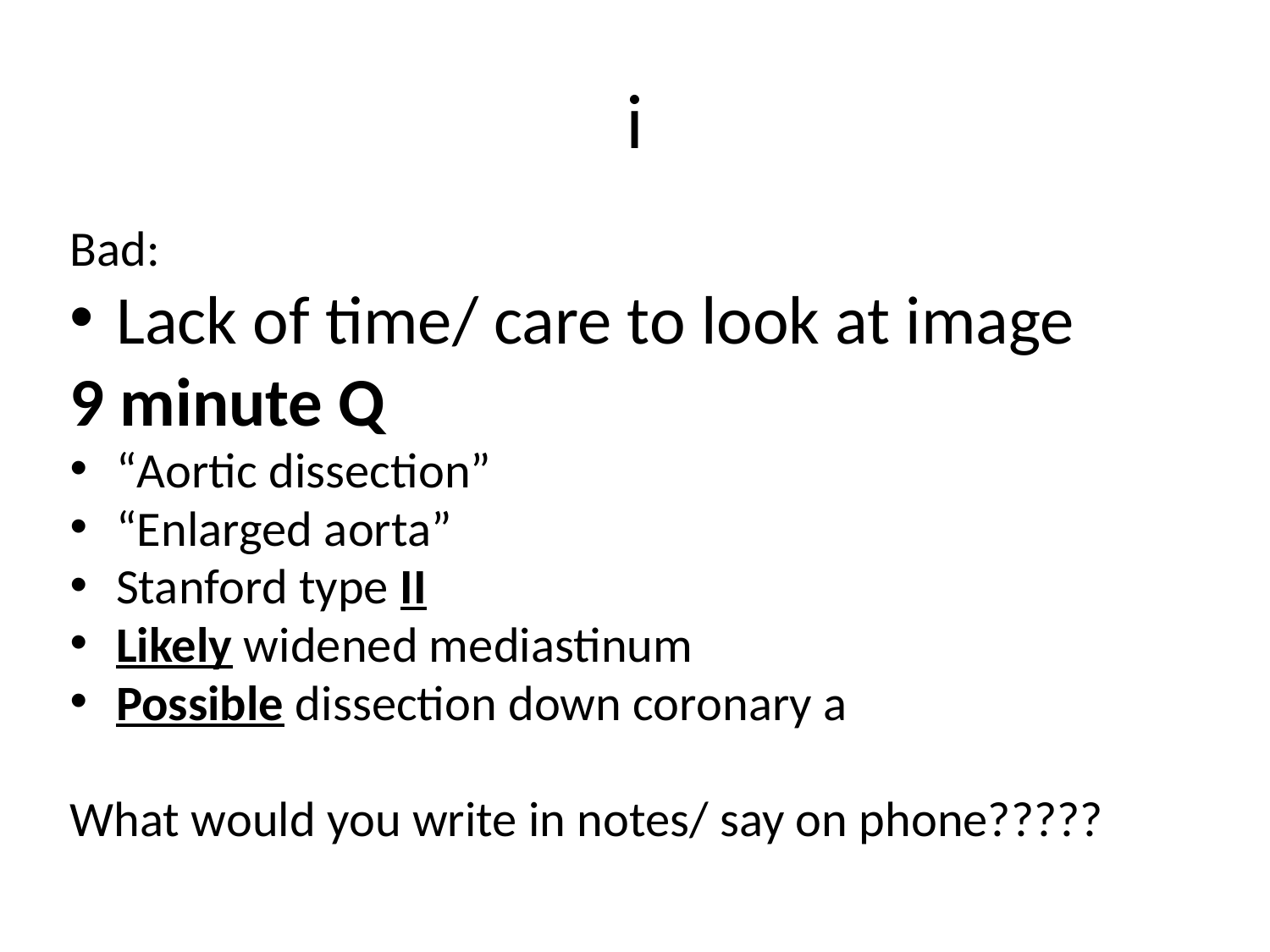

# i
Bad:
Lack of time/ care to look at image
9 minute Q
“Aortic dissection”
“Enlarged aorta”
Stanford type II
Likely widened mediastinum
Possible dissection down coronary a

What would you write in notes/ say on phone?????